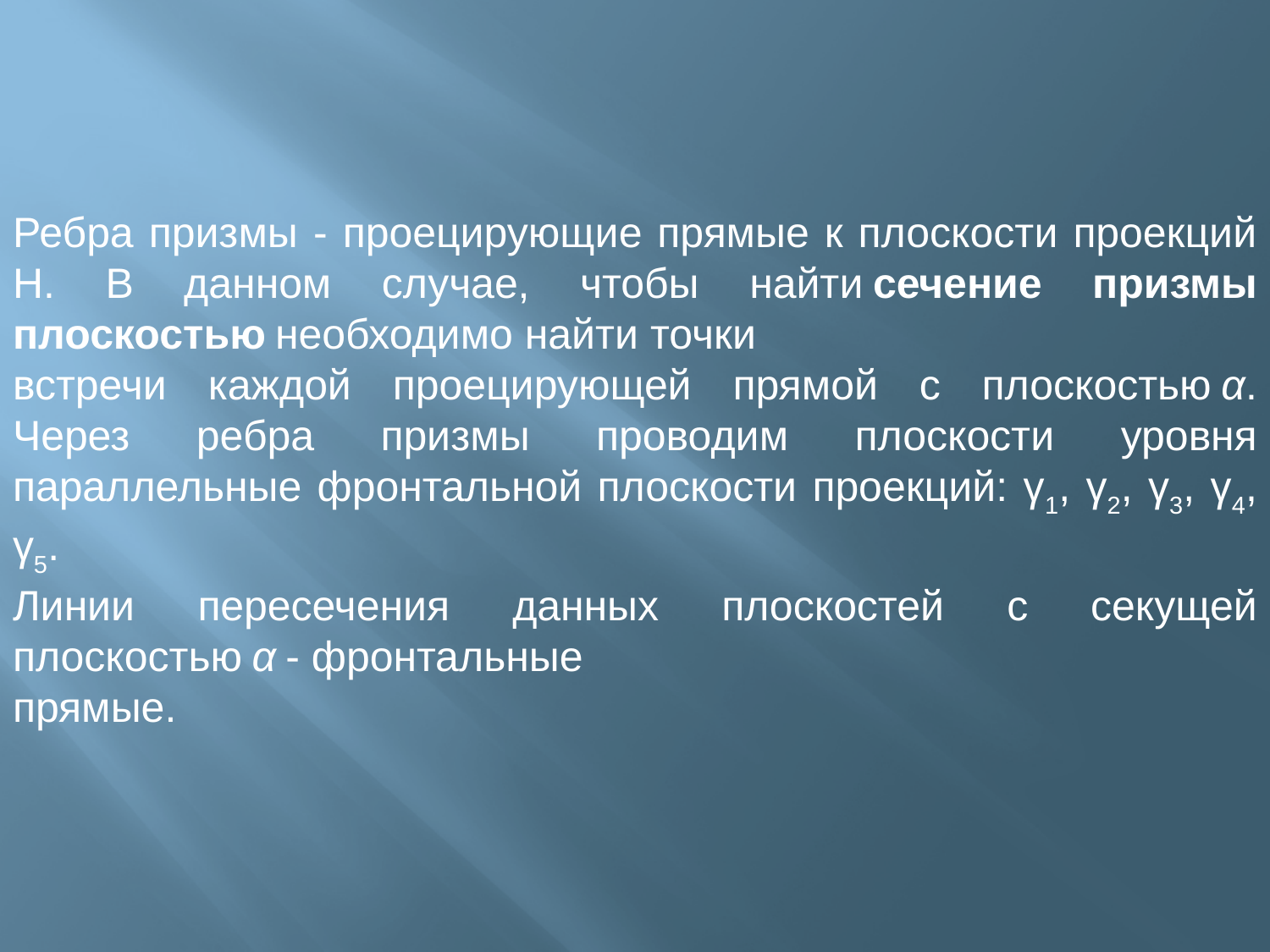

Ребра призмы - проецирующие прямые к плоскости проекций H. В данном случае, чтобы найти сечение призмы плоскостью необходимо найти точки
встречи каждой проецирующей прямой с плоскостью α.
Через ребра призмы проводим плоскости уровня параллельные фронтальной плоскости проекций: γ1, γ2, γ3, γ4, γ5.
Линии пересечения данных плоскостей с секущей плоскостью α - фронтальные
прямые.